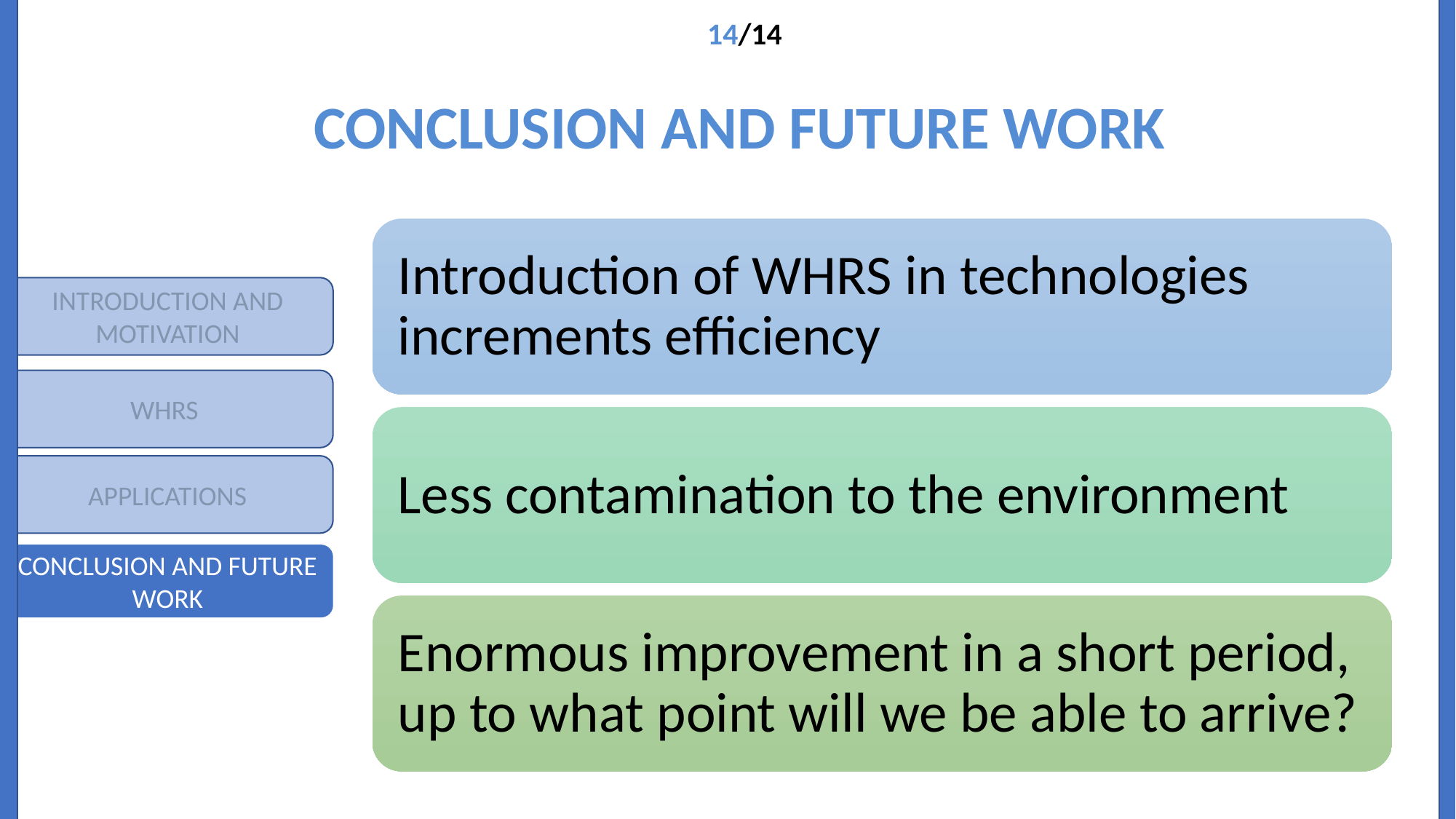

14/14
CONCLUSION AND FUTURE WORK

Introduction of WHRS in technologies increments efficiency

Less contamination to the environment

Enormous improvement in a short period, up to what point will we be able to arrive?
INTRODUCTION AND MOTIVATION
WHRS
APPLICATIONS
CONCLUSION AND FUTURE WORK